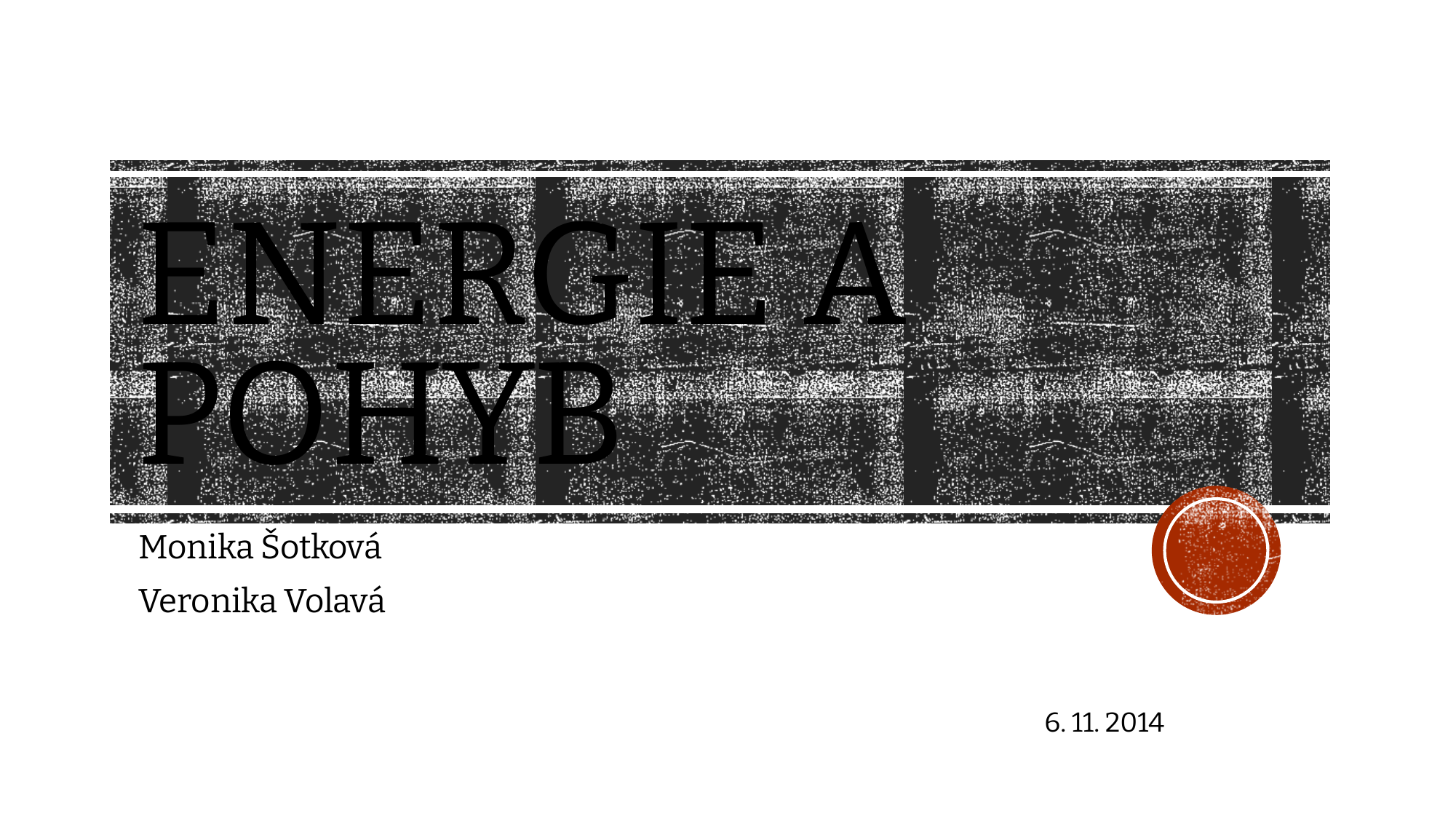

# Energie a pohyb
Monika Šotková
Veronika Volavá
6. 11. 2014